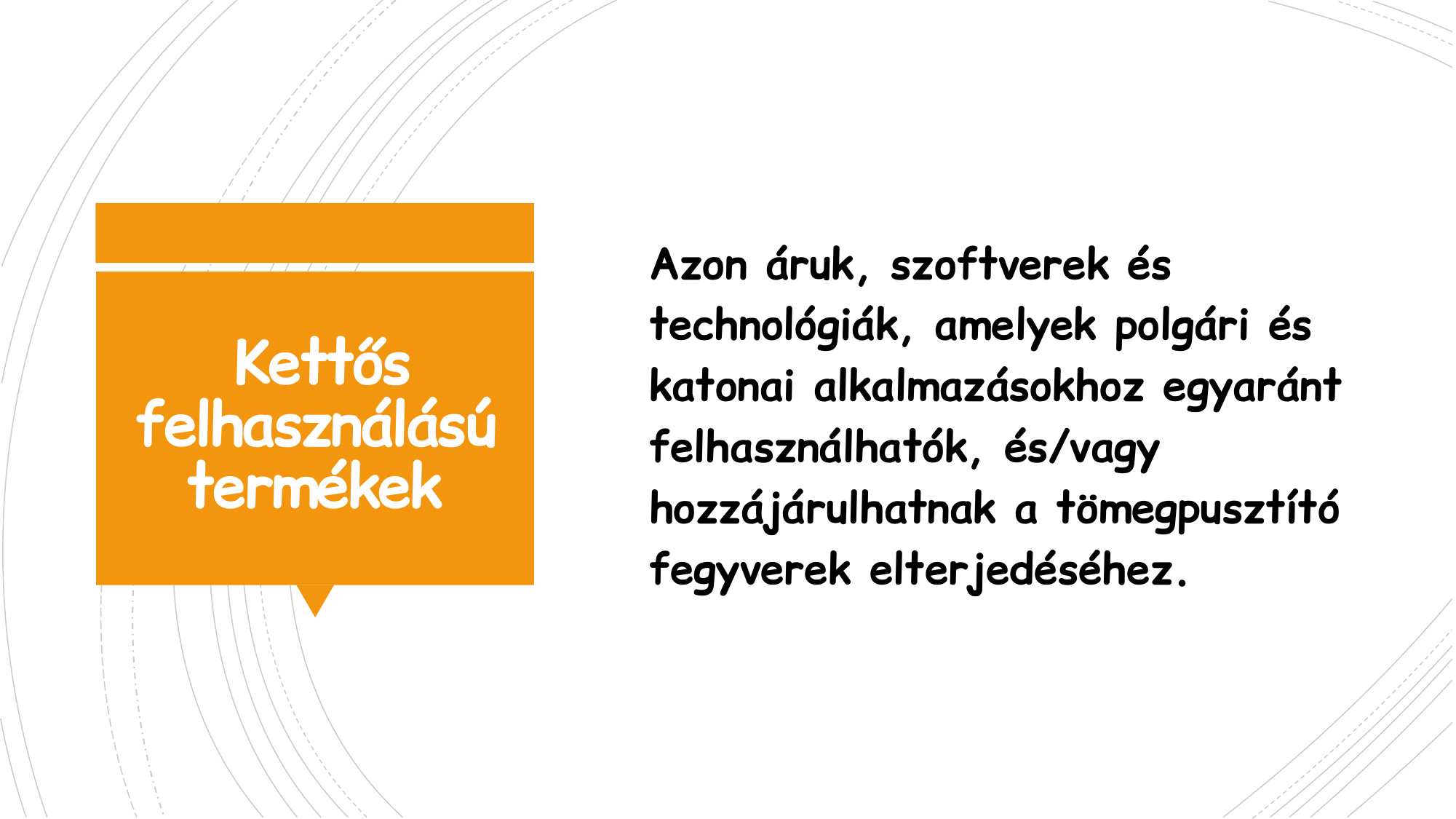

Azon áruk, szoftverek és technológiák, amelyek polgári és katonai alkalmazásokhoz egyaránt felhasználhatók, és/vagy hozzájárulhatnak a tömegpusztító fegyverek elterjedéséhez.
# Kettős felhasználású termékek